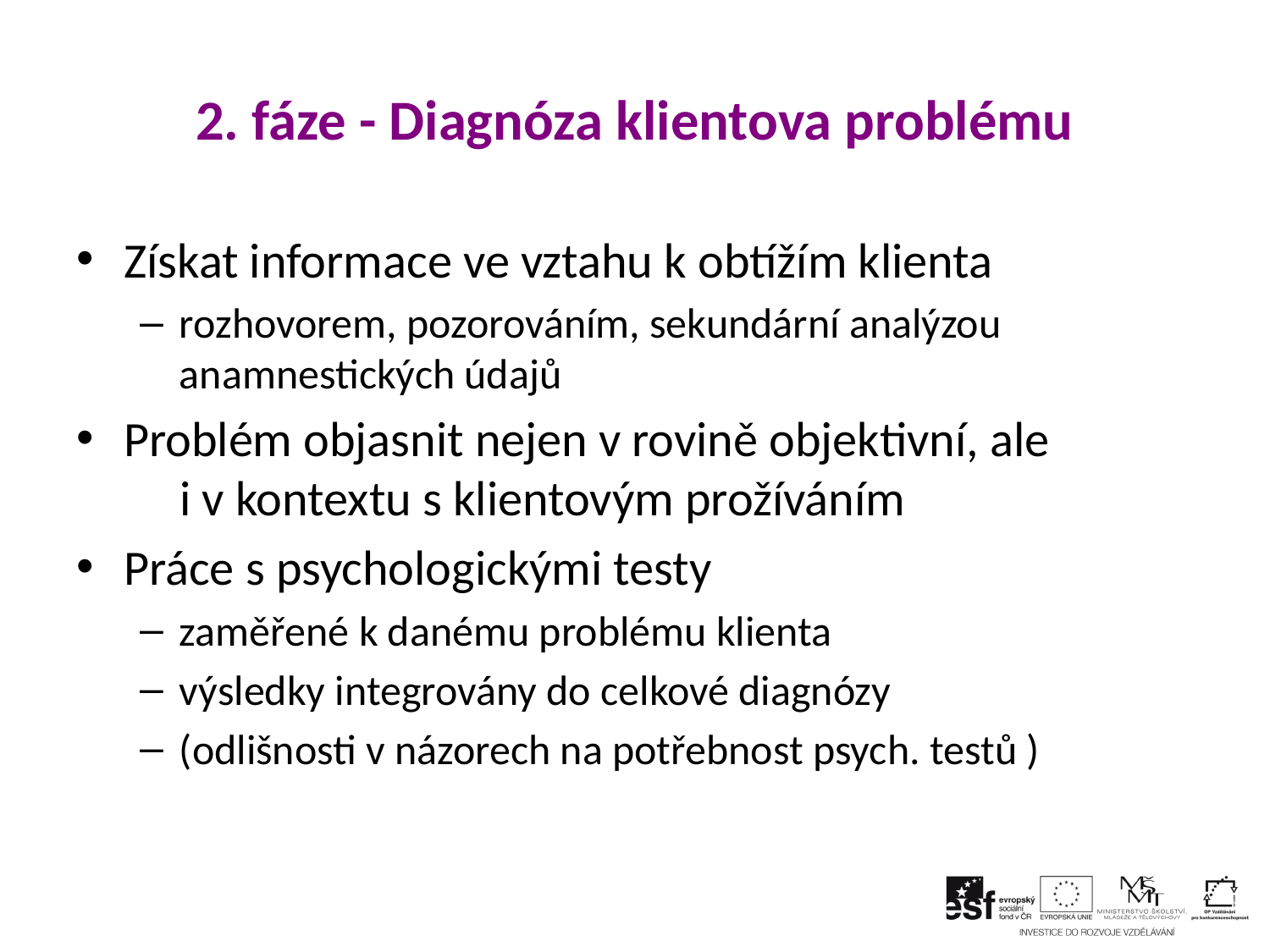

# 2. fáze - Diagnóza klientova problému
Získat informace ve vztahu k obtížím klienta
rozhovorem, pozorováním, sekundární analýzou anamnestických údajů
Problém objasnit nejen v rovině objektivní, ale
     i v kontextu s klientovým prožíváním
Práce s psychologickými testy
zaměřené k danému problému klienta
výsledky integrovány do celkové diagnózy
(odlišnosti v názorech na potřebnost psych. testů )